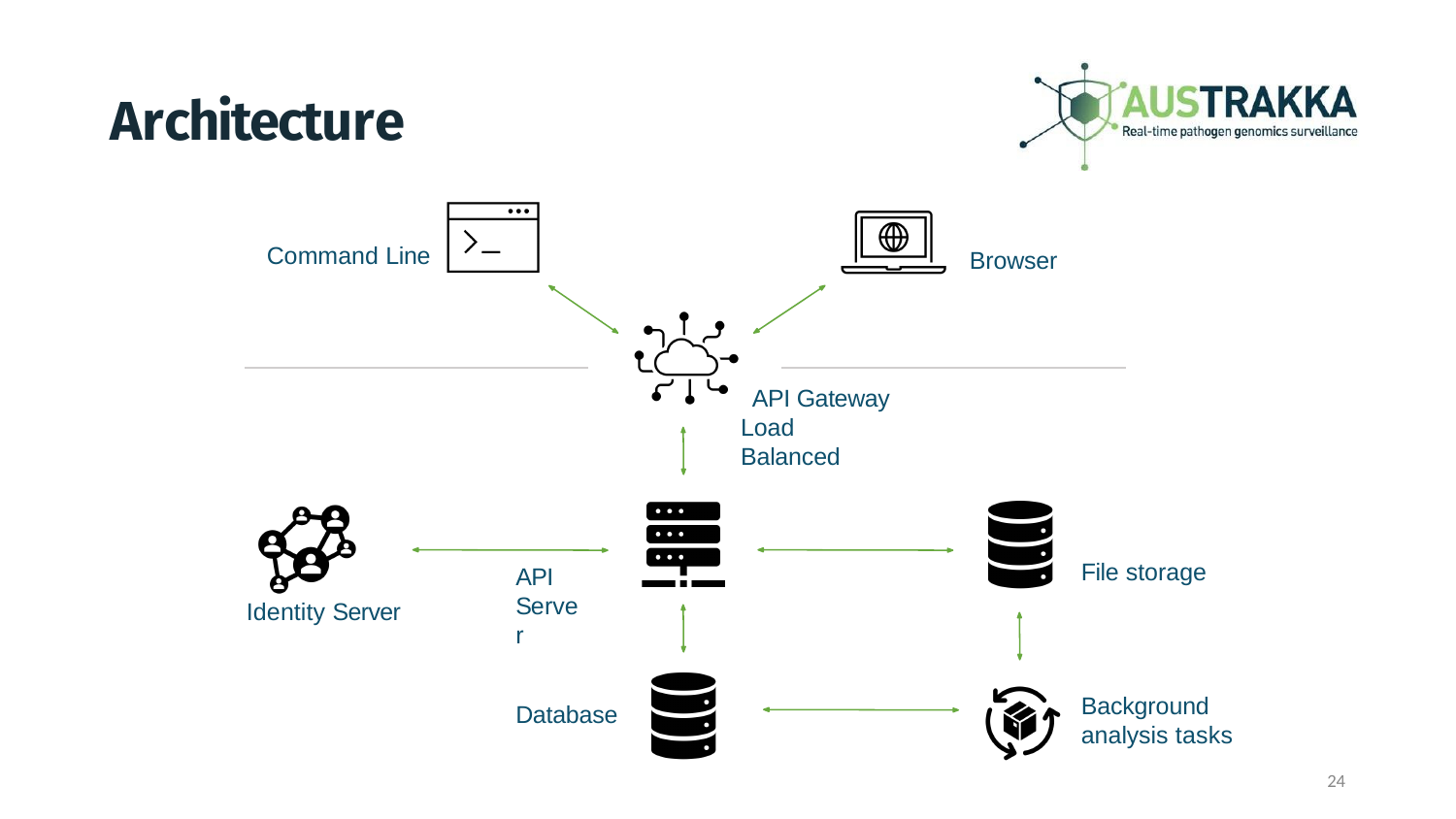

# Architecture

Command Line
Browser

API Gateway  Load Balanced

File storage
API
Server
Identity Server

Background  analysis tasks
Database

24